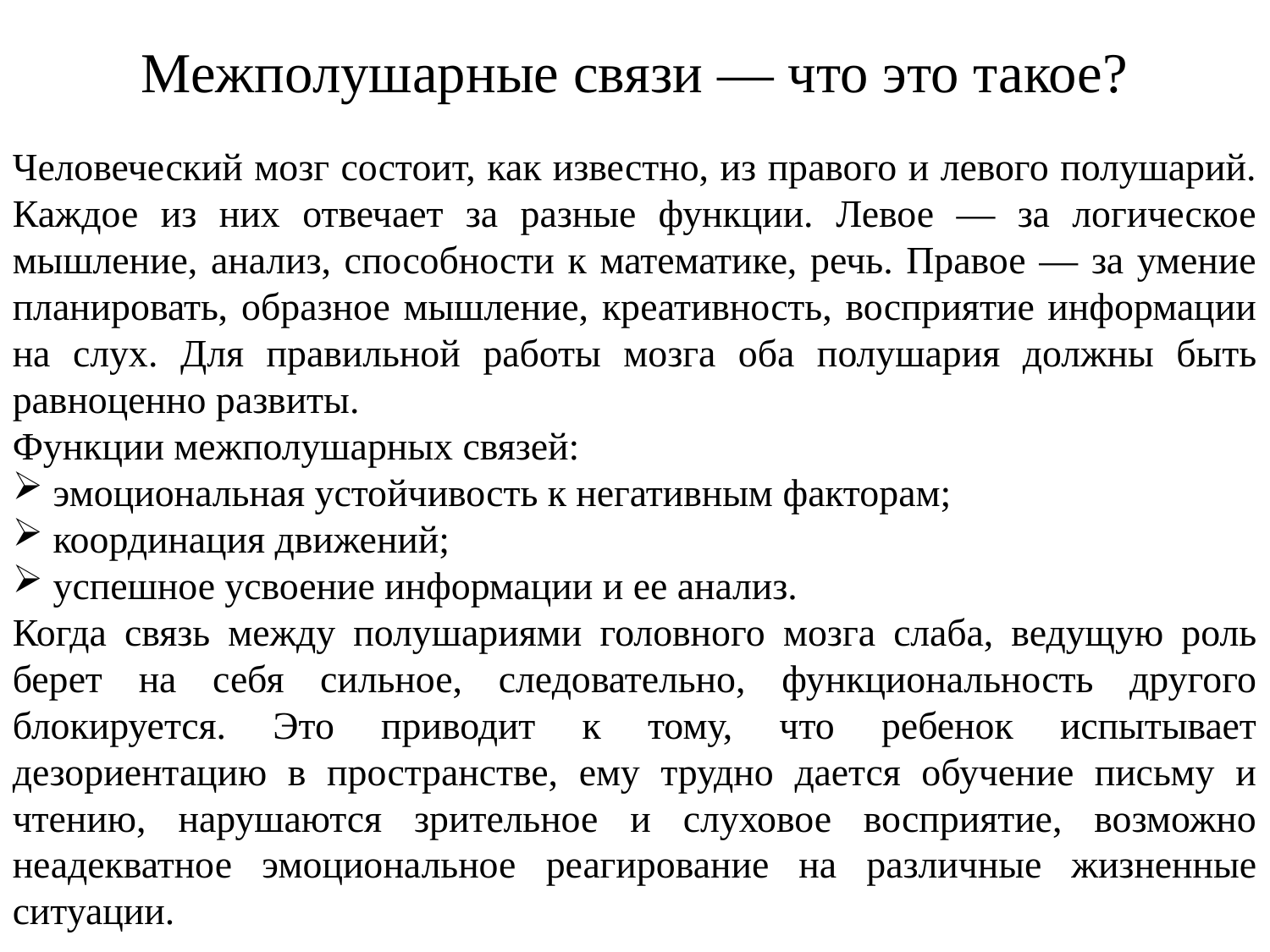

Межполушарные связи — что это такое?

Человеческий мозг состоит, как известно, из правого и левого полушарий. Каждое из них отвечает за разные функции. Левое — за логическое мышление, анализ, способности к математике, речь. Правое — за умение планировать, образное мышление, креативность, восприятие информации на слух. Для правильной работы мозга оба полушария должны быть равноценно развиты.
Функции межполушарных связей:
 эмоциональная устойчивость к негативным факторам;
 координация движений;
 успешное усвоение информации и ее анализ.
Когда связь между полушариями головного мозга слаба, ведущую роль берет на себя сильное, следовательно, функциональность другого блокируется. Это приводит к тому, что ребенок испытывает дезориентацию в пространстве, ему трудно дается обучение письму и чтению, нарушаются зрительное и слуховое восприятие, возможно неадекватное эмоциональное реагирование на различные жизненные ситуации.